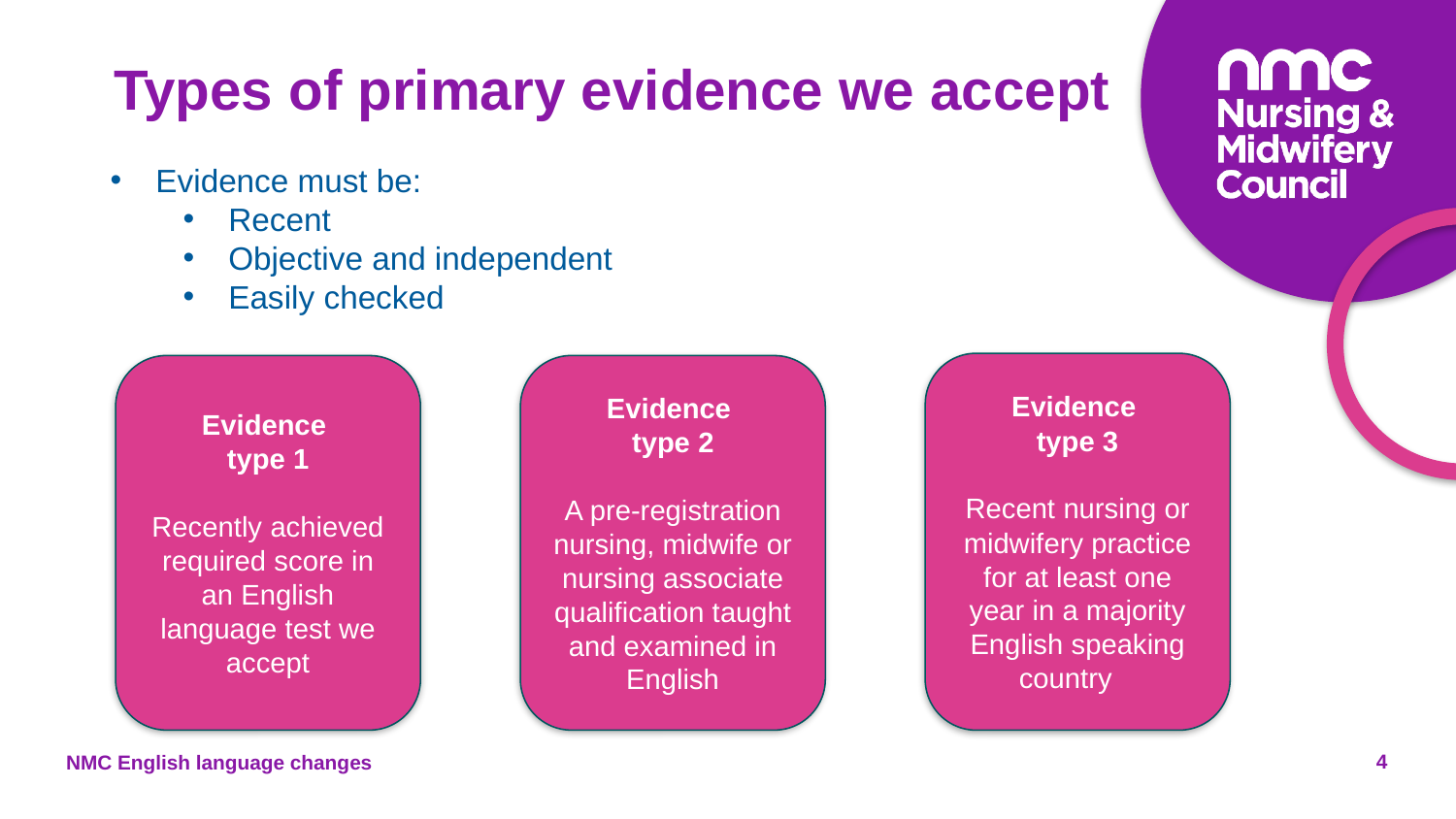

# Types of primary evidence we accept
Evidence must be:
Recent
Objective and independent
Easily checked
Evidence
type 3

Recent nursing or midwifery practice for at least one year in a majority English speaking country
Evidence
type 1

Recently achieved required score in an English language test we accept
Evidence
type 2

A pre-registration nursing, midwife or nursing associate qualification taught and examined in English
NMC English language changes